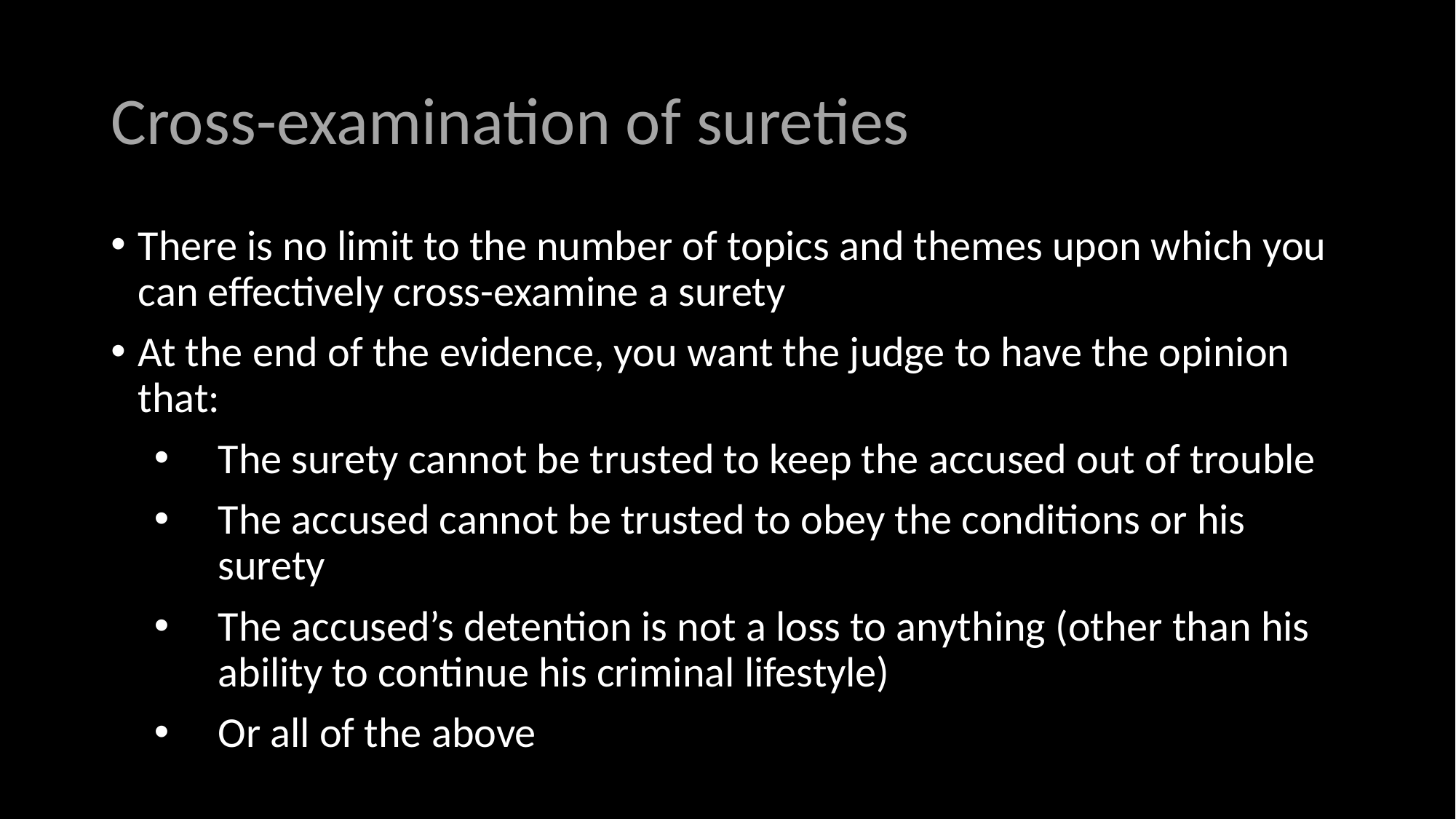

# Cross-examination of sureties
There is no limit to the number of topics and themes upon which you can effectively cross-examine a surety
At the end of the evidence, you want the judge to have the opinion that:
The surety cannot be trusted to keep the accused out of trouble
The accused cannot be trusted to obey the conditions or his surety
The accused’s detention is not a loss to anything (other than his ability to continue his criminal lifestyle)
Or all of the above